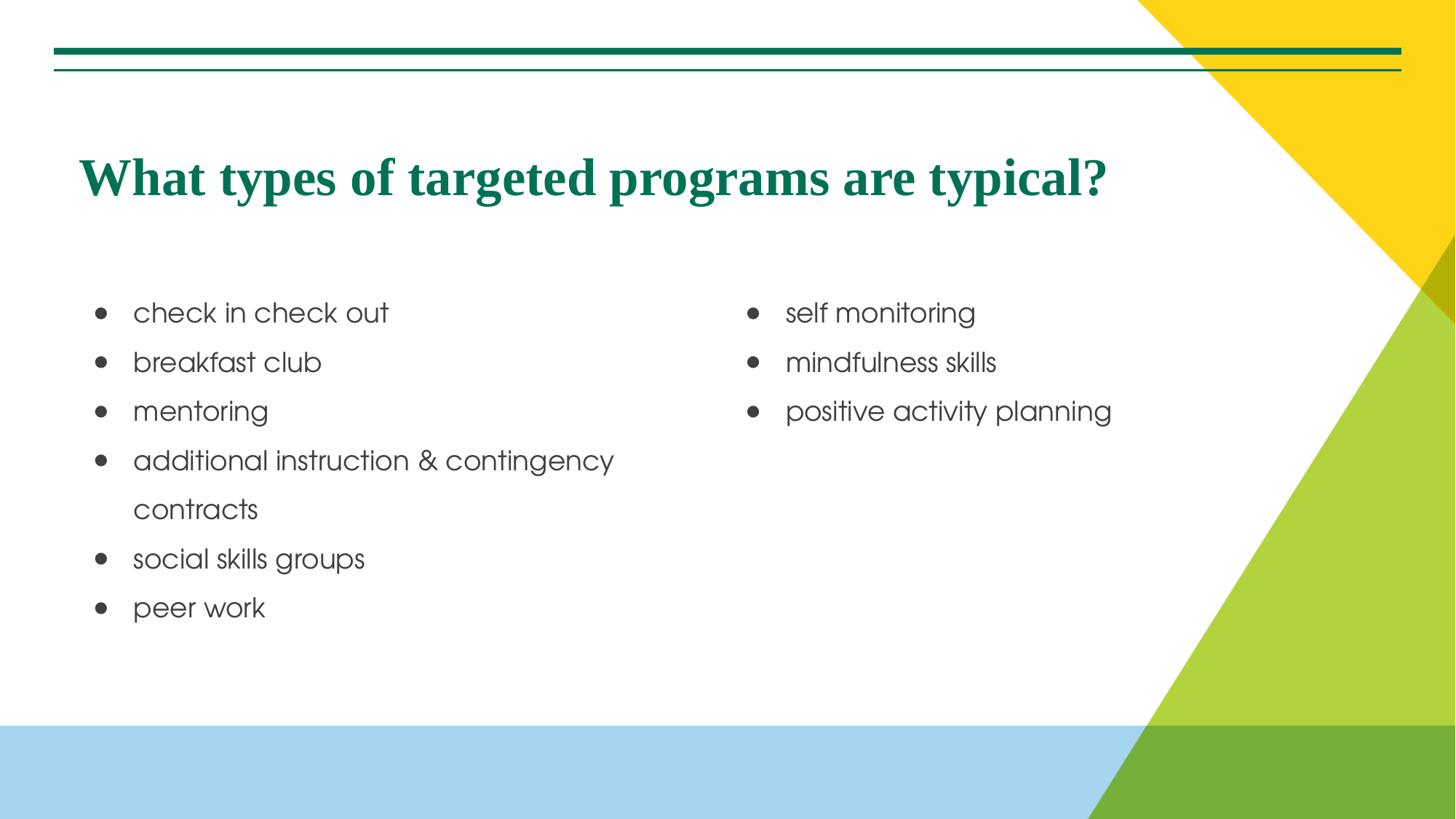

# What types of targeted programs are typical?
check in check out
breakfast club
mentoring
additional instruction & contingency contracts
social skills groups
peer work
self monitoring
mindfulness skills
positive activity planning